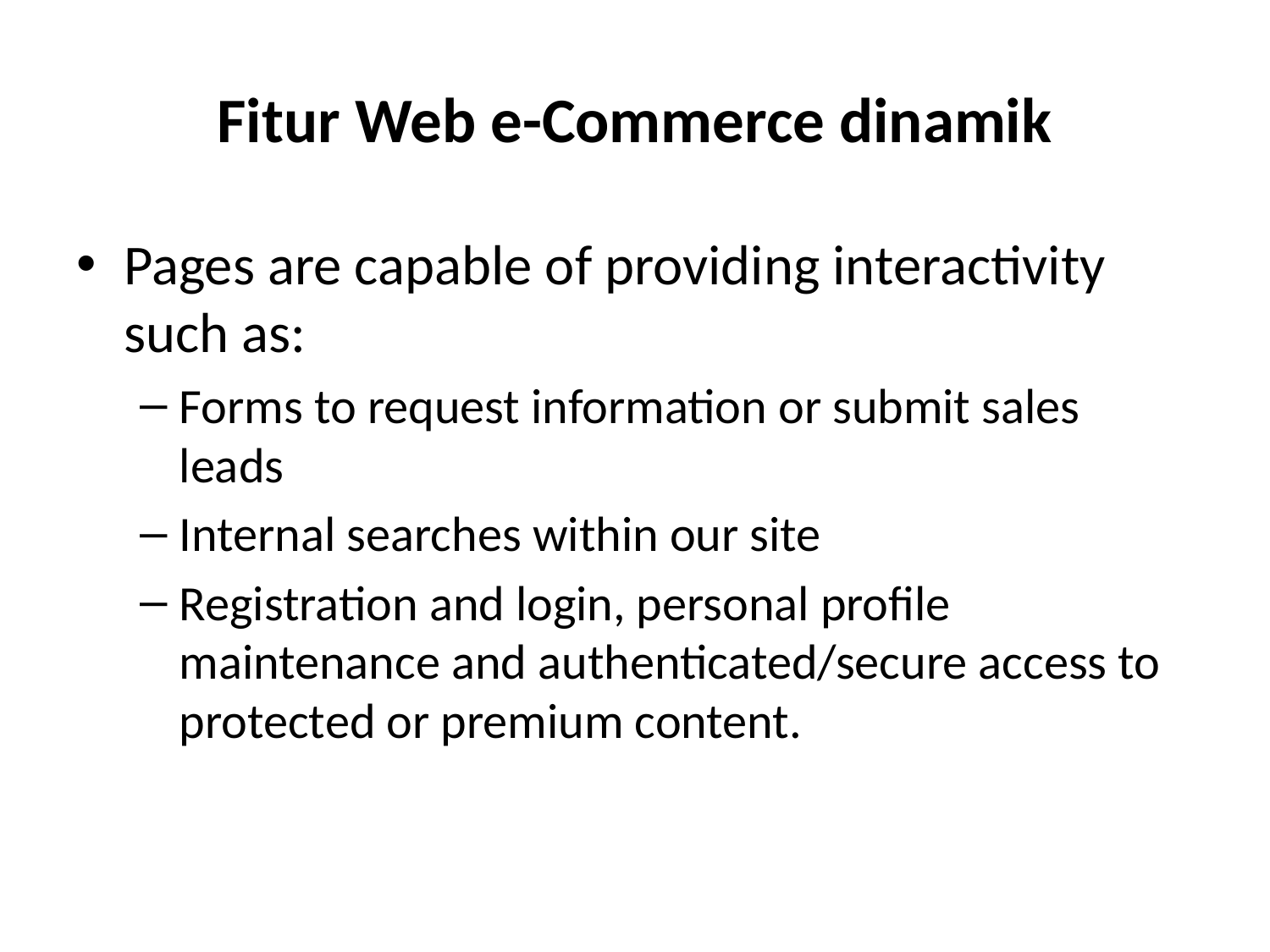

# Fitur Web e-Commerce dinamik
Pages are capable of providing interactivity such as:
Forms to request information or submit sales leads
Internal searches within our site
Registration and login, personal profile maintenance and authenticated/secure access to protected or premium content.